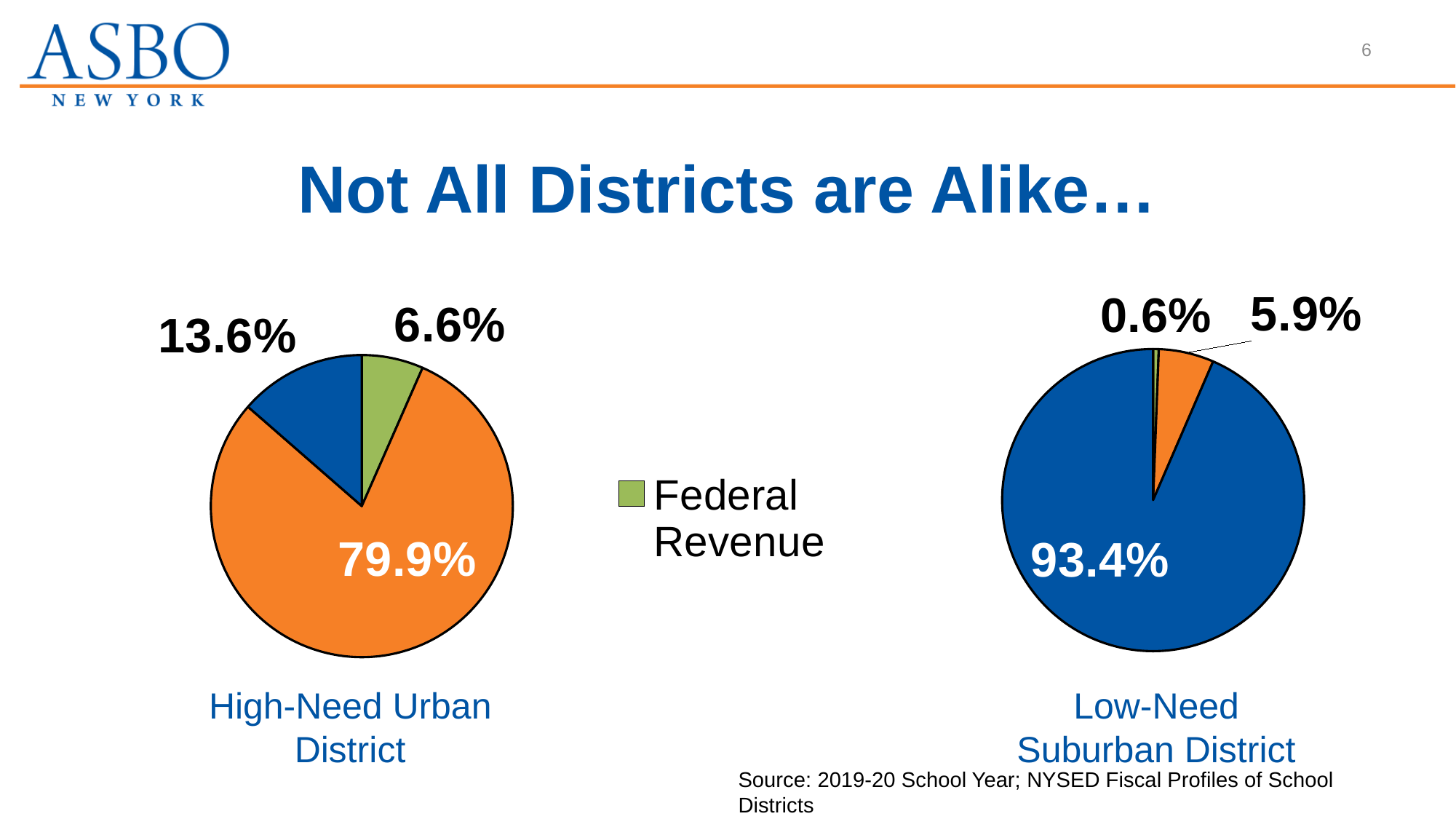

6
# Not All Districts are Alike…

### Chart

| Category | Column1 |
|---|---|
| Federal Revenue | 0.006 |
| State Revenue | 0.059 |
| Local Revenue | 0.934 |

### Chart

| Category | Column1 |
|---|---|
| Federal Revenue | 0.066 |
| State Revenue | 0.799 |
| Local Revenue | 0.136 |
High-Need Urban District
Low-Need Suburban District
Source: 2019-20 School Year; NYSED Fiscal Profiles of School Districts